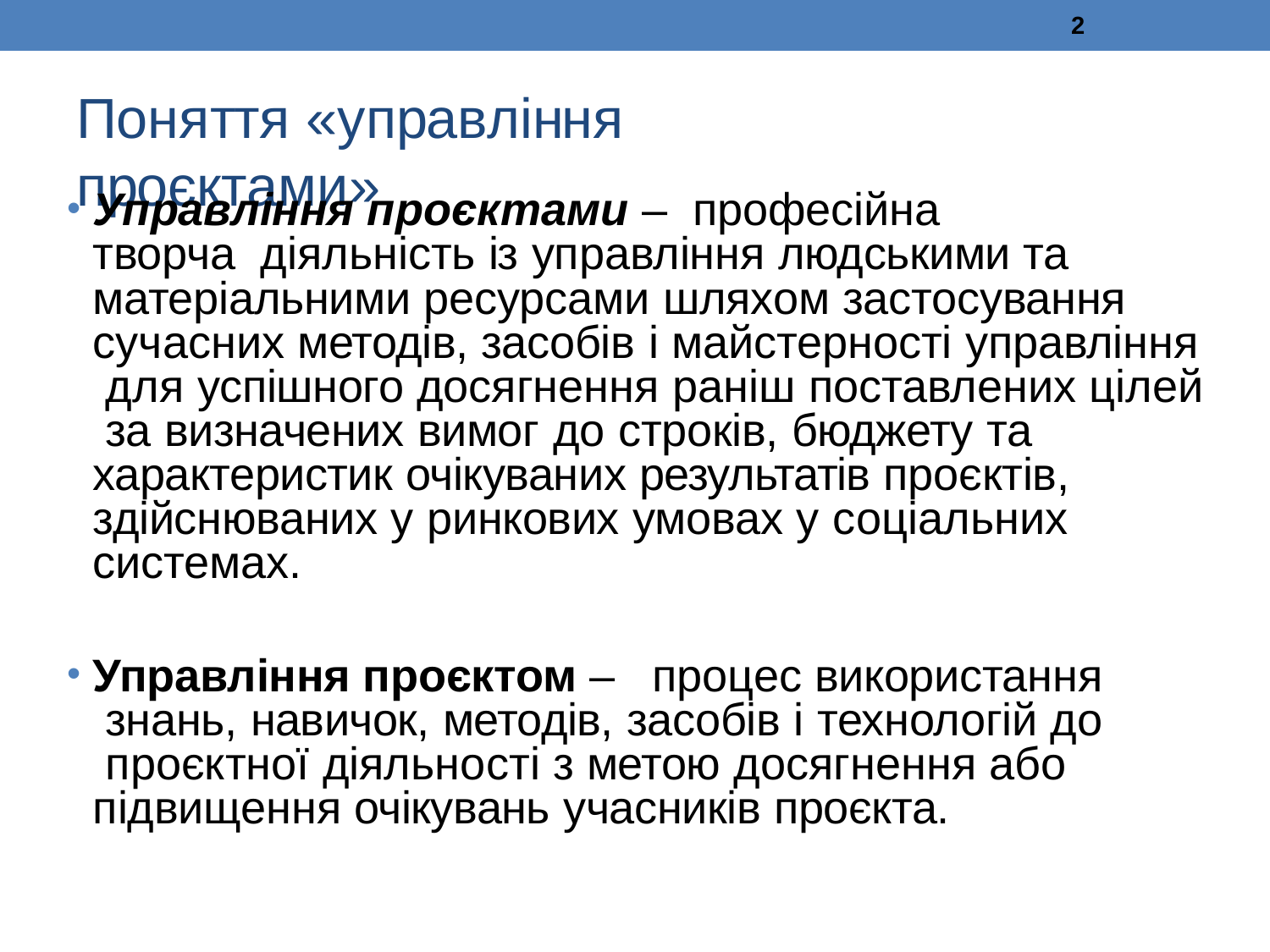

2
# Поняття «управління проєктами»
Управління проєктами – професійна творча  діяльність із управління людськими та
матеріальними ресурсами шляхом застосування  сучасних методів, засобів і майстерності управління  для успішного досягнення раніш поставлених цілей  за визначених вимог до строків, бюджету та  характеристик очікуваних результатів проєктів,  здійснюваних у ринкових умовах у соціальних  системах.

Управління проєктом – процес використання  знань, навичок, методів, засобів і технологій до  проєктної діяльності з метою досягнення або
підвищення очікувань учасників проєкта.